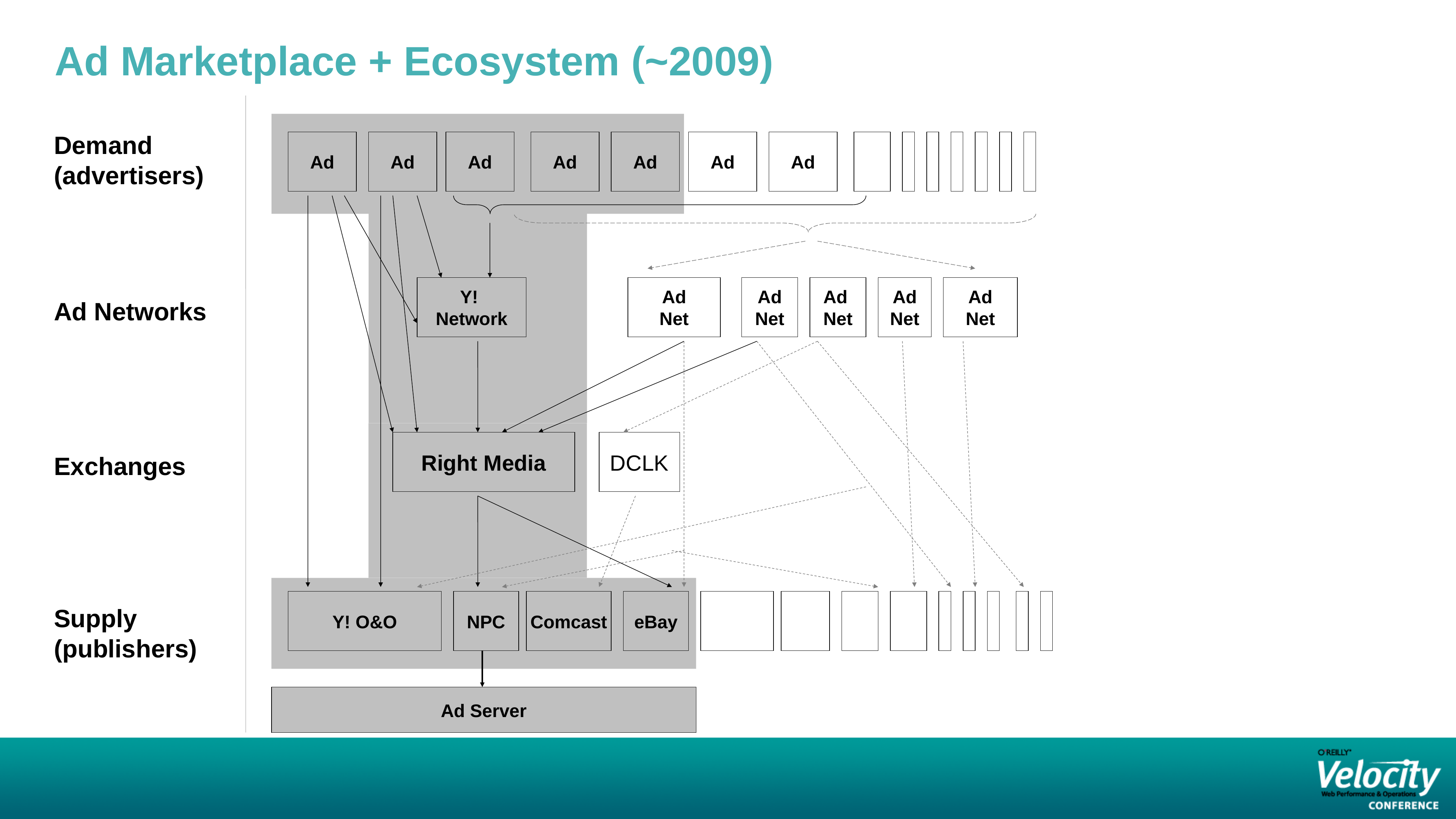

Ad Marketplace + Ecosystem (~2009)

Demand
(advertisers)
Ad
Ad
Ad
Ad
Ad
Ad
Ad

Y!
Network
Ad
Net
Ad
Net
Ad
Net
Ad
Net
Ad
Net
Ad Networks

Right Media
DCLK
Exchanges

Y! O&O
NPC
Comcast
eBay

Supply
(publishers)

Ad Server